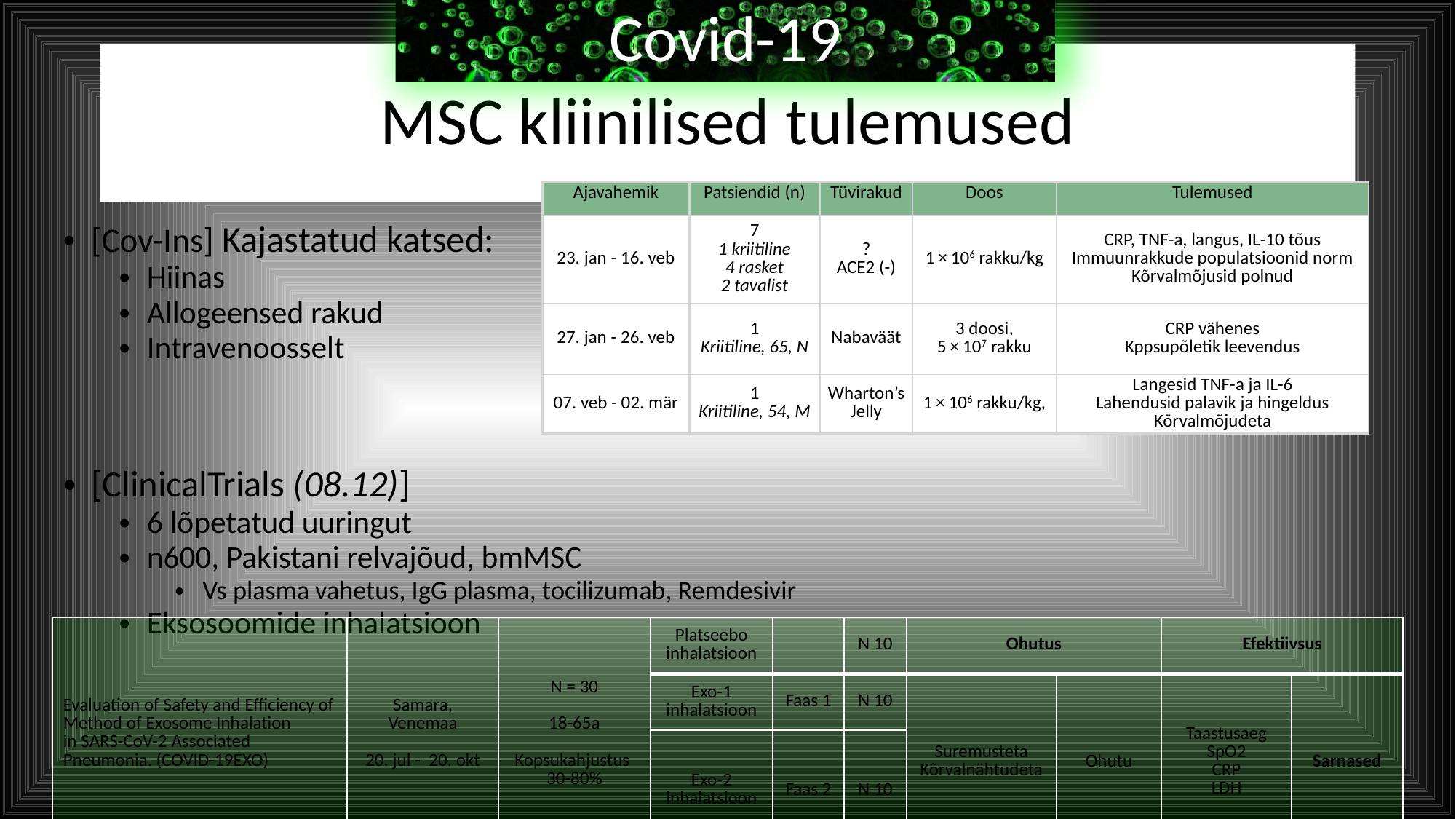

Covid-19
# MSC kliinilised tulemused
| Ajavahemik | Patsiendid (n) | Tüvirakud | Doos | Tulemused |
| --- | --- | --- | --- | --- |
| 23. jan - 16. veb | 7 1 kriitiline 4 rasket 2 tavalist | ? ACE2 (-) | 1 × 106 rakku/kg | CRP, TNF-a, langus, IL-10 tõus Immuunrakkude populatsioonid norm Kõrvalmõjusid polnud |
| 27. jan - 26. veb | 1 Kriitiline, 65, N | Nabaväät | 3 doosi, 5 × 107 rakku | CRP vähenes Kppsupõletik leevendus |
| 07. veb - 02. mär | 1 Kriitiline, 54, M | Wharton’s Jelly | 1 × 106 rakku/kg, | Langesid TNF-a ja IL-6 Lahendusid palavik ja hingeldus Kõrvalmõjudeta |
[Cov-Ins] Kajastatud katsed:
Hiinas
Allogeensed rakud
Intravenoosselt

[ClinicalTrials (08.12)]
6 lõpetatud uuringut
n600, Pakistani relvajõud, bmMSC
Vs plasma vahetus, IgG plasma, tocilizumab, Remdesivir
Eksosoomide inhalatsioon
| Evaluation of Safety and Efficiency of Method of Exosome Inhalation in SARS-CoV-2 Associated Pneumonia. (COVID-19EXO) | Samara, Venemaa 20. jul - 20. okt | N = 30 18-65a Kopsukahjustus 30-80% | Platseebo inhalatsioon |  | N 10 | Ohutus |  | Efektiivsus |  |
| --- | --- | --- | --- | --- | --- | --- | --- | --- | --- |
|  |  |  | Exo-1 inhalatsioon | Faas 1 | N 10 | Suremusteta Kõrvalnähtudeta | Ohutu | Taastusaeg SpO2 CRP LDH | Sarnased |
|  |  |  | Exo-2 inhalatsioon | Faas 2 | N 10 |  |  |  |  |